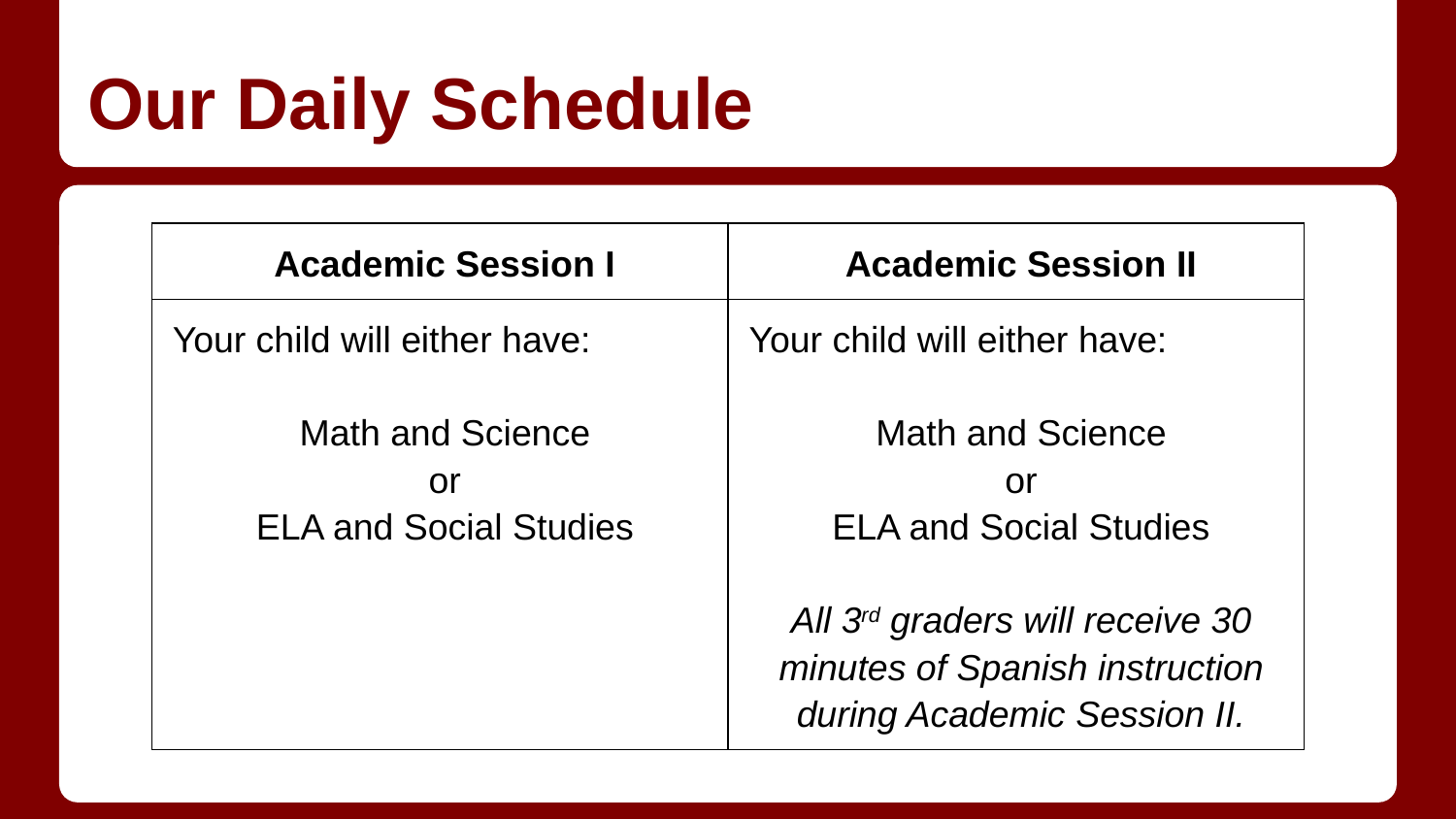

# Our Daily Schedule
| Academic Session I | Academic Session II |
| --- | --- |
| Your child will either have: Math and Science or ELA and Social Studies | Your child will either have: Math and Science or ELA and Social Studies All 3rd graders will receive 30 minutes of Spanish instruction during Academic Session II. |